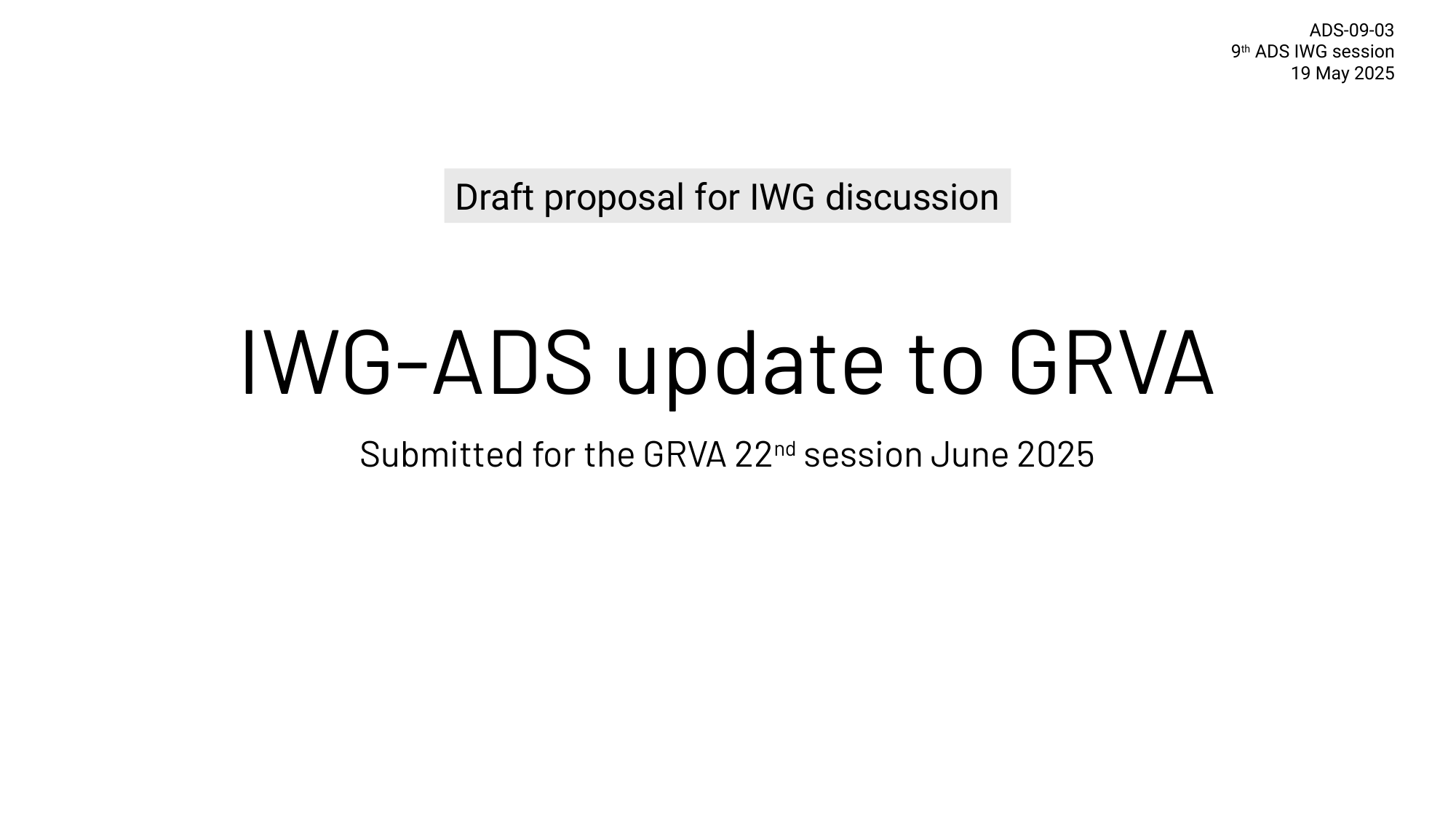

ADS-09-03
9th ADS IWG session
19 May 2025
# IWG-ADS update to GRVA
Draft proposal for IWG discussion
Submitted for the GRVA 22nd session June 2025